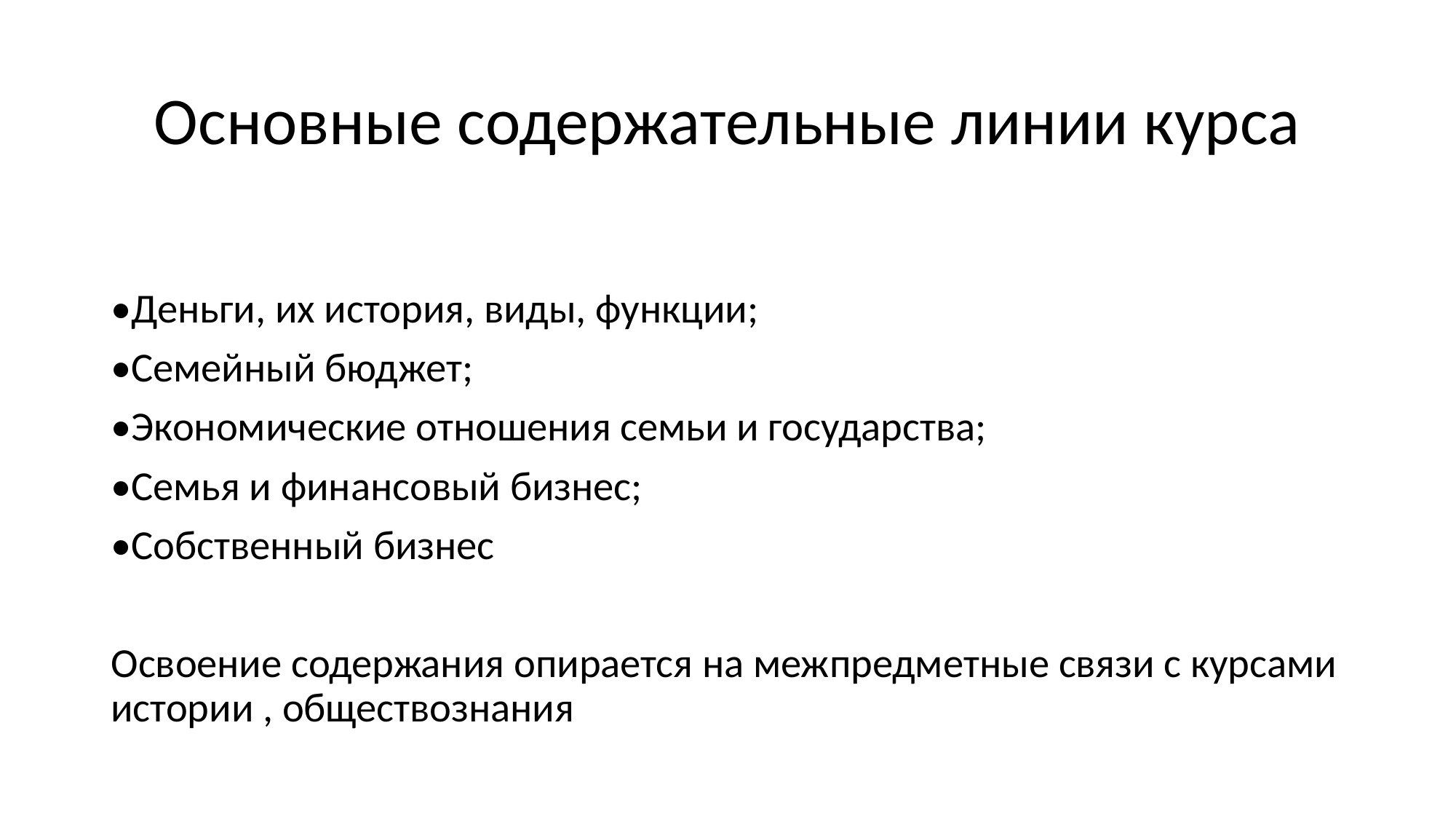

# Основные содержательные линии курса

•Деньги, их история, виды, функции;
•Семейный бюджет;
•Экономические отношения семьи и государства;
•Семья и финансовый бизнес;
•Собственный бизнес

Освоение содержания опирается на межпредметные связи с курсами истории , обществознания